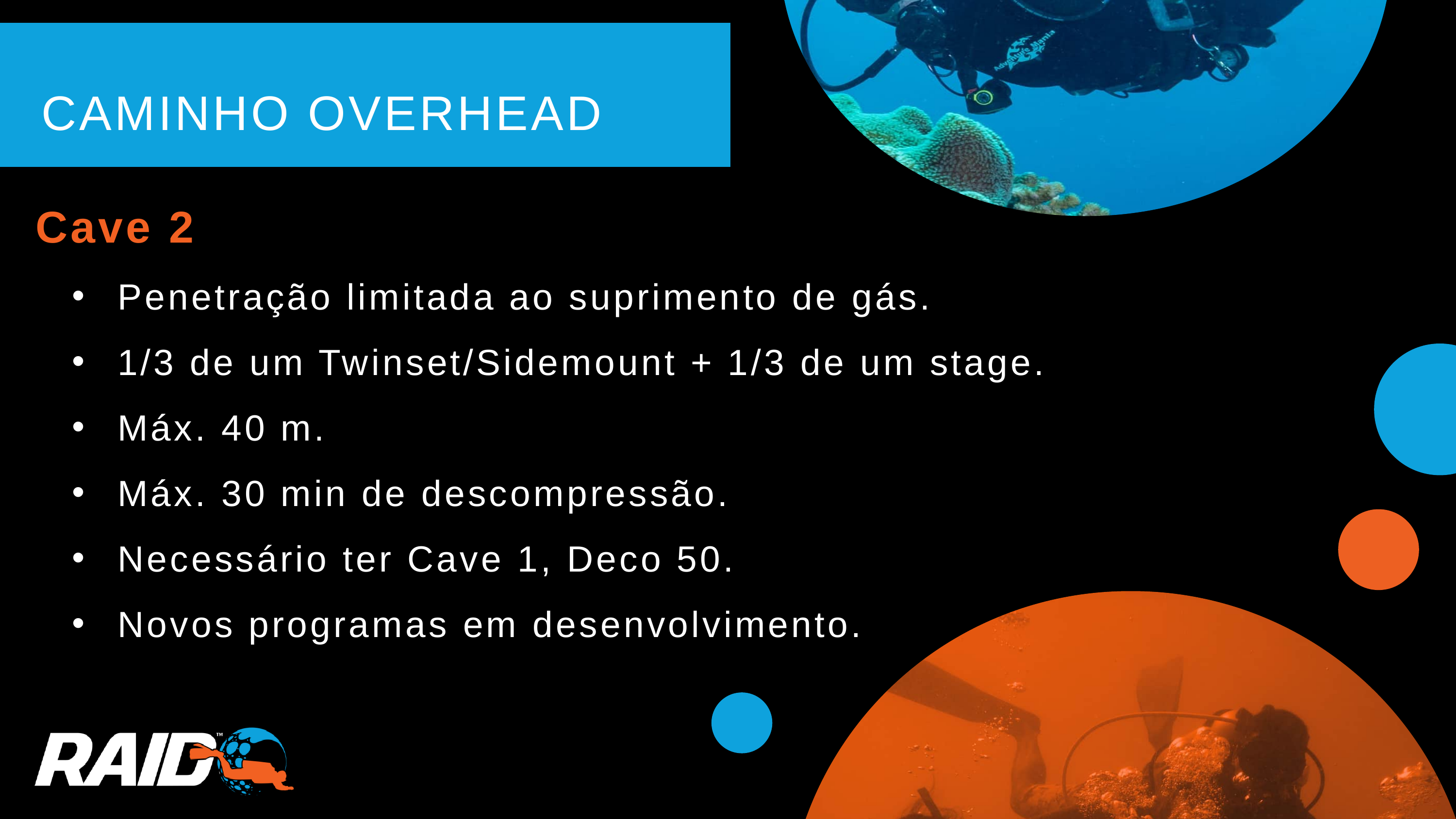

CAMINHO OVERHEAD
Cave 2
Penetração limitada ao suprimento de gás.
1/3 de um Twinset/Sidemount + 1/3 de um stage.
Máx. 40 m.
Máx. 30 min de descompressão.
Necessário ter Cave 1, Deco 50.
Novos programas em desenvolvimento.